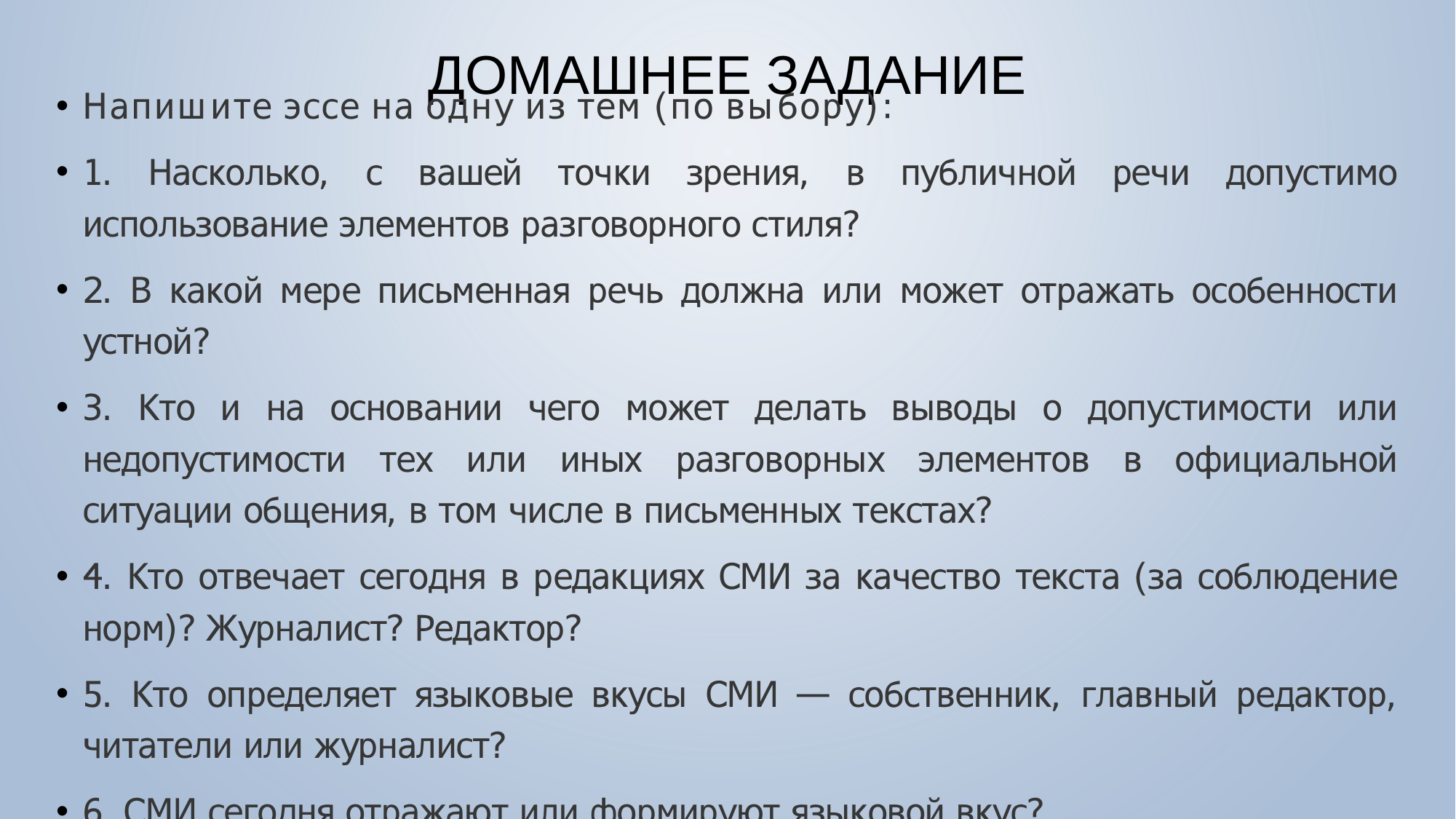

# Домашнее задание
Напишите эссе на одну из тем (по выбору):
1. Насколько, с вашей точки зрения, в публичной речи допустимо использование элементов разговорного стиля?
2. В какой мере письменная речь должна или может отражать особенности устной?
3. Кто и на основании чего может делать выводы о допустимости или недопустимости тех или иных разговорных элементов в официальной ситуации общения, в том числе в письменных текстах?
4. Кто отвечает сегодня в редакциях СМИ за качество текста (за соблюдение норм)? Журналист? Редактор?
5. Кто определяет языковые вкусы СМИ — собственник, главный редактор, читатели или журналист?
6. СМИ сегодня отражают или формируют языковой вкус?